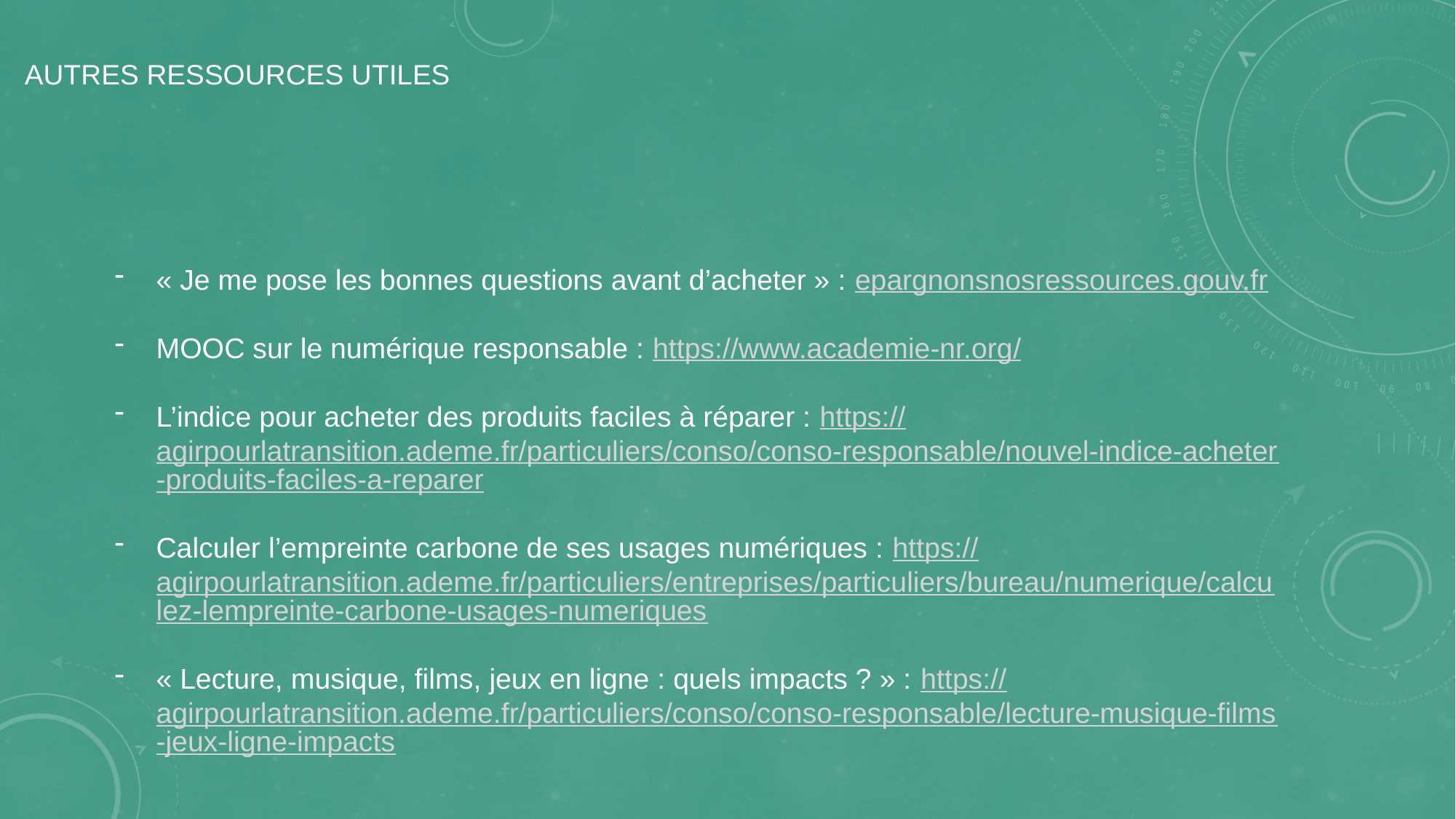

# Autres Ressources utiles
« Je me pose les bonnes questions avant d’acheter » : epargnonsnosressources.gouv.fr

MOOC sur le numérique responsable : https://www.academie-nr.org/

L’indice pour acheter des produits faciles à réparer : https://agirpourlatransition.ademe.fr/particuliers/conso/conso-responsable/nouvel-indice-acheter-produits-faciles-a-reparer

Calculer l’empreinte carbone de ses usages numériques : https://agirpourlatransition.ademe.fr/particuliers/entreprises/particuliers/bureau/numerique/calculez-lempreinte-carbone-usages-numeriques

« Lecture, musique, films, jeux en ligne : quels impacts ? » : https://agirpourlatransition.ademe.fr/particuliers/conso/conso-responsable/lecture-musique-films-jeux-ligne-impacts